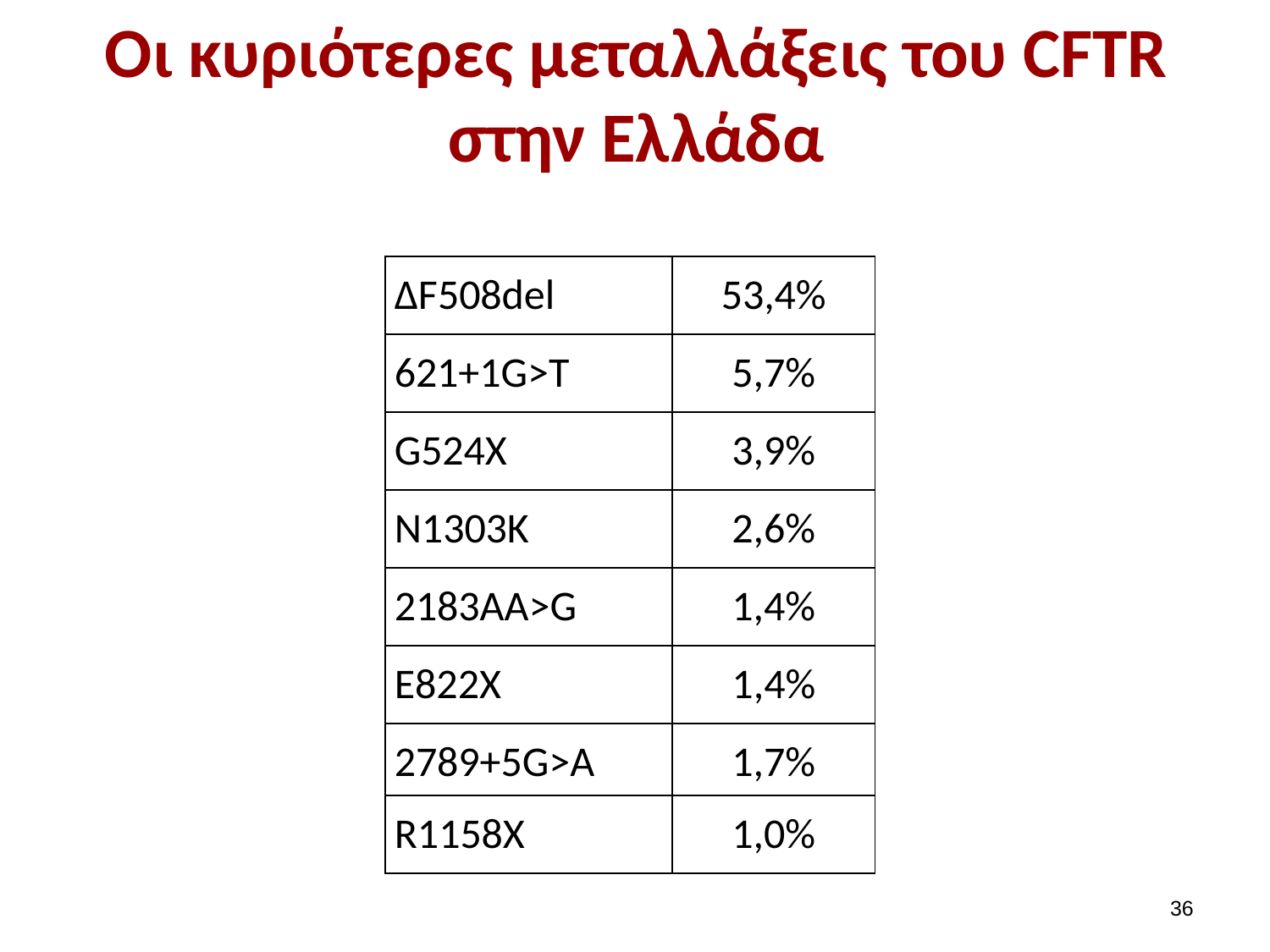

# Οι κυριότερες μεταλλάξεις του CFTR στην Ελλάδα
| ΔF508del | 53,4% |
| --- | --- |
| 621+1G>Τ | 5,7% |
| G524Χ | 3,9% |
| Ν1303Κ | 2,6% |
| 2183ΑΑ>G | 1,4% |
| Ε822Χ | 1,4% |
| 2789+5G>A | 1,7% |
| R1158Χ | 1,0% |
36